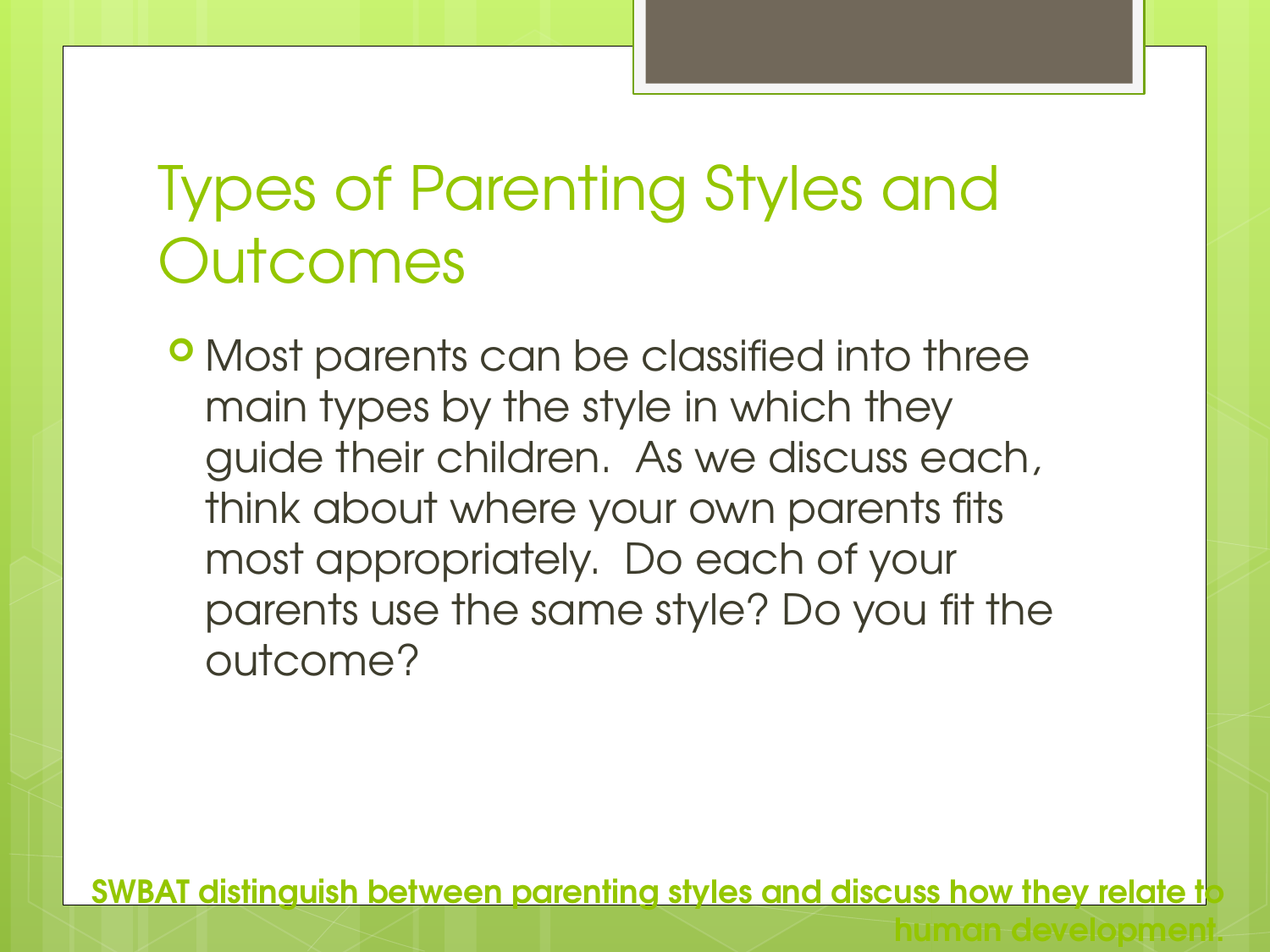

# Types of Parenting Styles and Outcomes
Most parents can be classified into three main types by the style in which they guide their children.  As we discuss each, think about where your own parents fits most appropriately.  Do each of your parents use the same style? Do you fit the outcome?

SWBAT distinguish between parenting styles and discuss how they relate to human development.